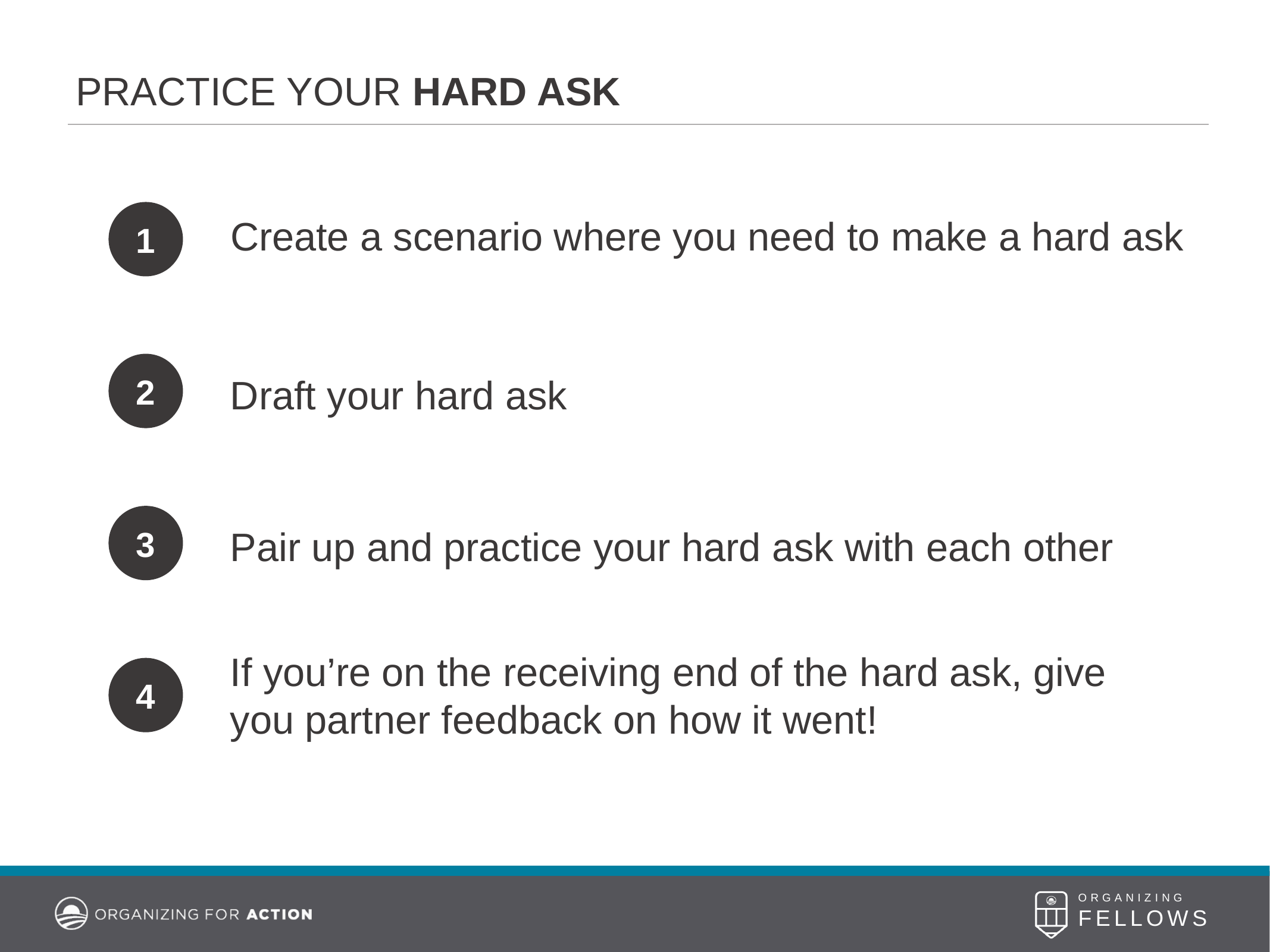

PRACTICE YOUR HARD ASK
1
Create a scenario where you need to make a hard ask
2
Draft your hard ask
3
Pair up and practice your hard ask with each other
If you’re on the receiving end of the hard ask, give you partner feedback on how it went!
4